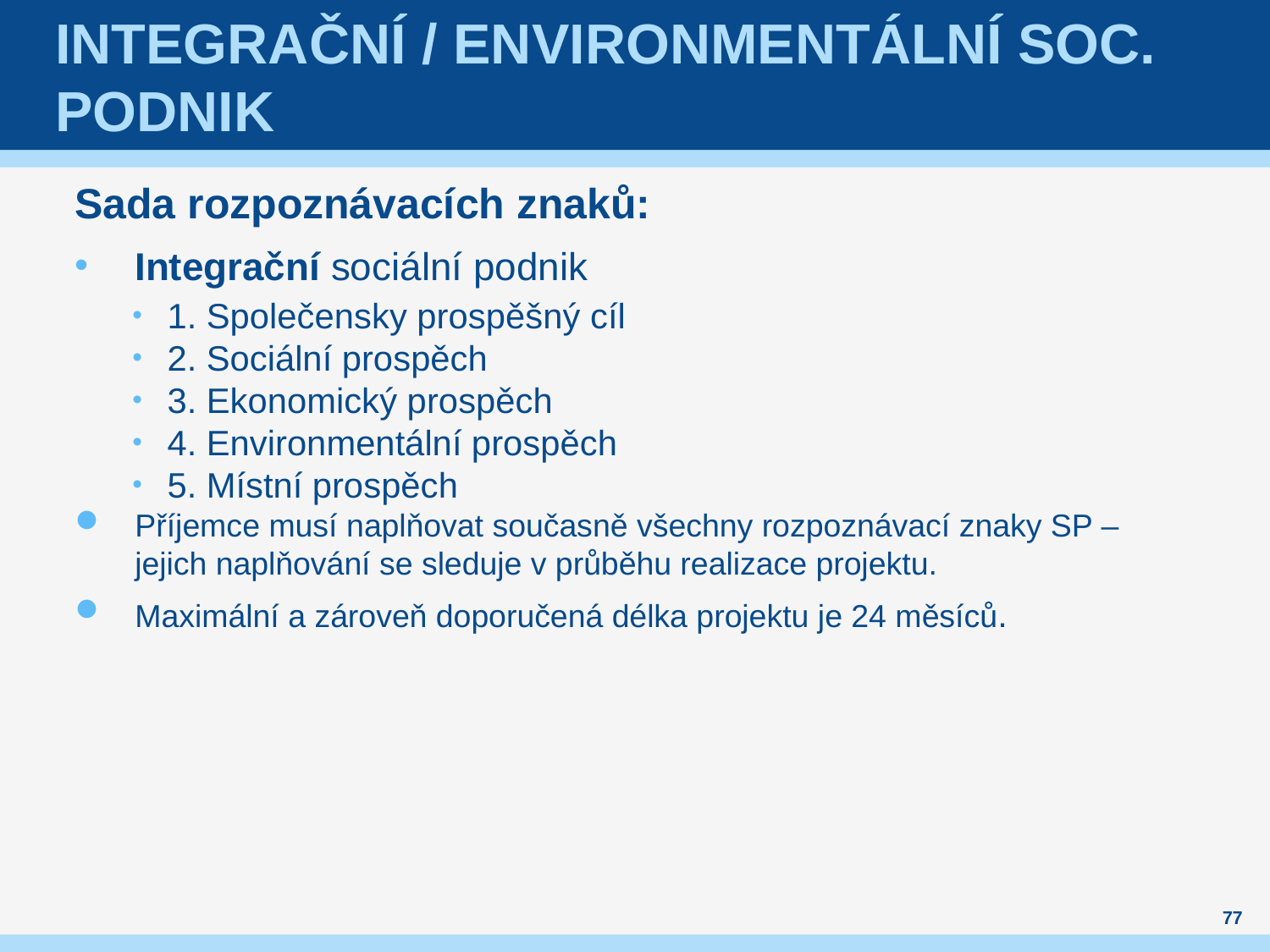

# Integrační / Environmentální soc. podnik
Sada rozpoznávacích znaků:
Integrační sociální podnik
1. Společensky prospěšný cíl
2. Sociální prospěch
3. Ekonomický prospěch
4. Environmentální prospěch
5. Místní prospěch
Příjemce musí naplňovat současně všechny rozpoznávací znaky SP – jejich naplňování se sleduje v průběhu realizace projektu.
Maximální a zároveň doporučená délka projektu je 24 měsíců.

77